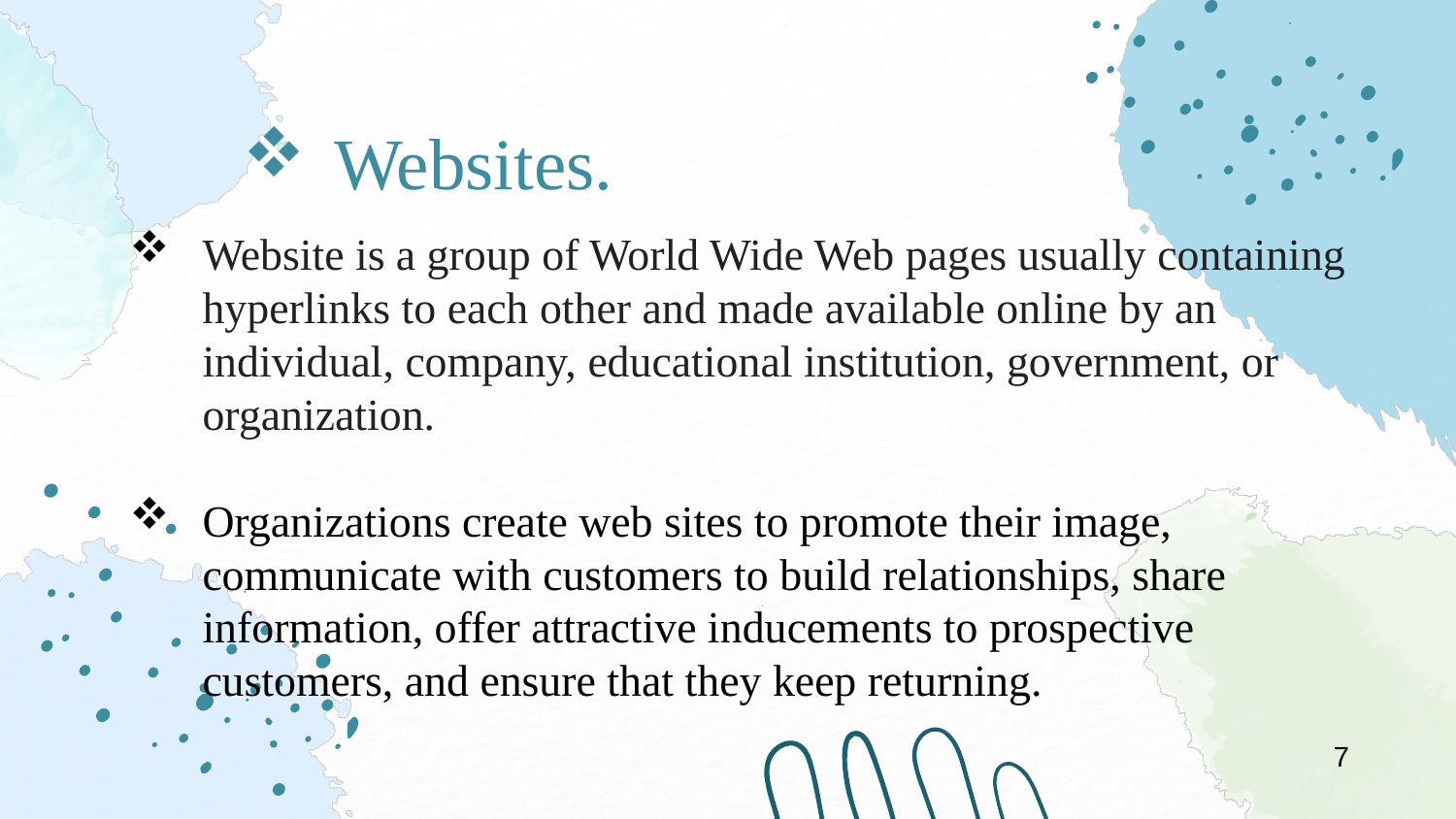

# Websites.
Website is a group of World Wide Web pages usually containing hyperlinks to each other and made available online by an individual, company, educational institution, government, or organization.

Organizations create web sites to promote their image, communicate with customers to build relationships, share information, offer attractive inducements to prospective customers, and ensure that they keep returning.

7